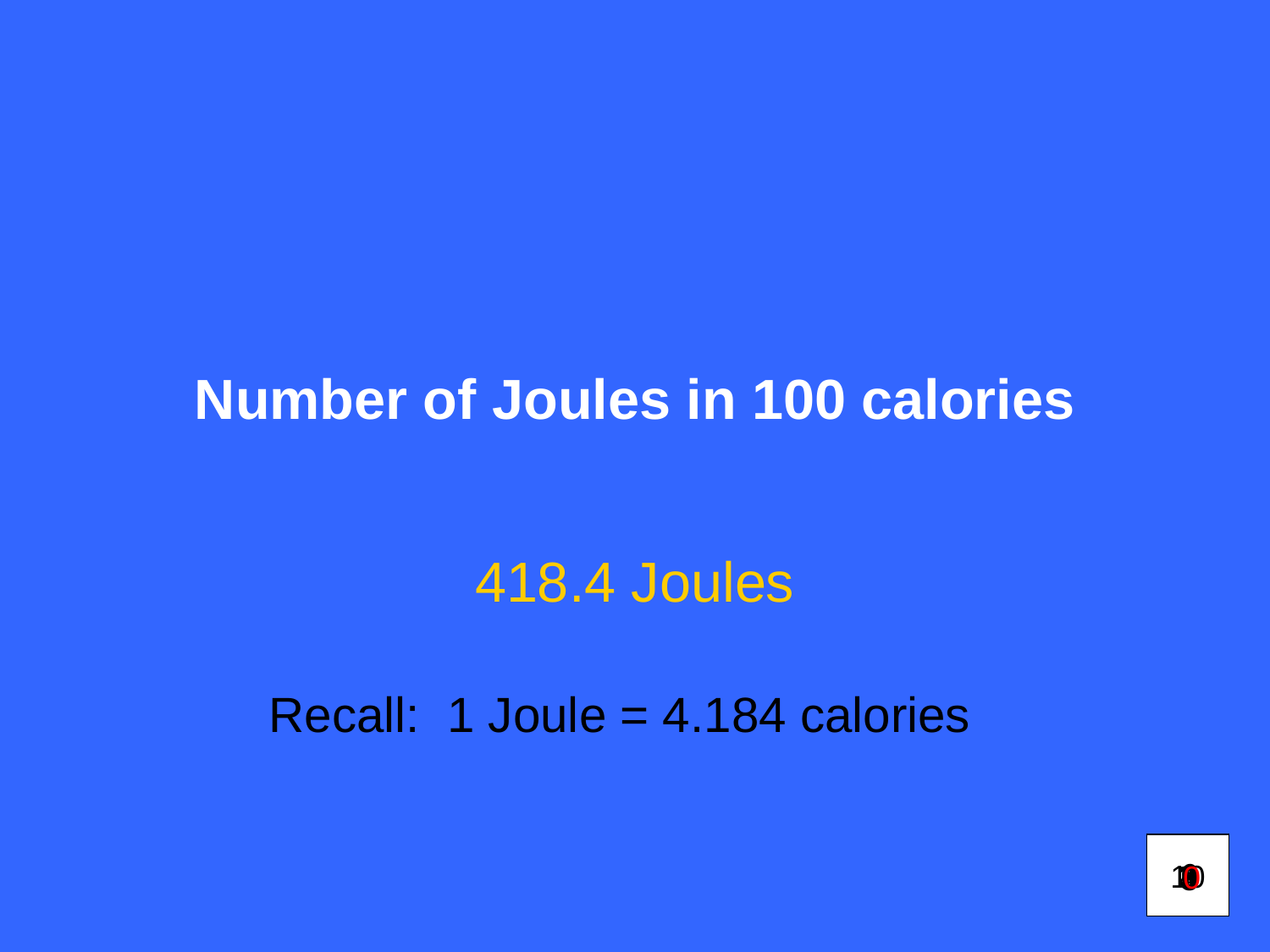

# Number of Joules in 100 calories
418.4 Joules
Recall:  1 Joule = 4.184 calories

6
10
1
2
9
3
7
4
5
0
8